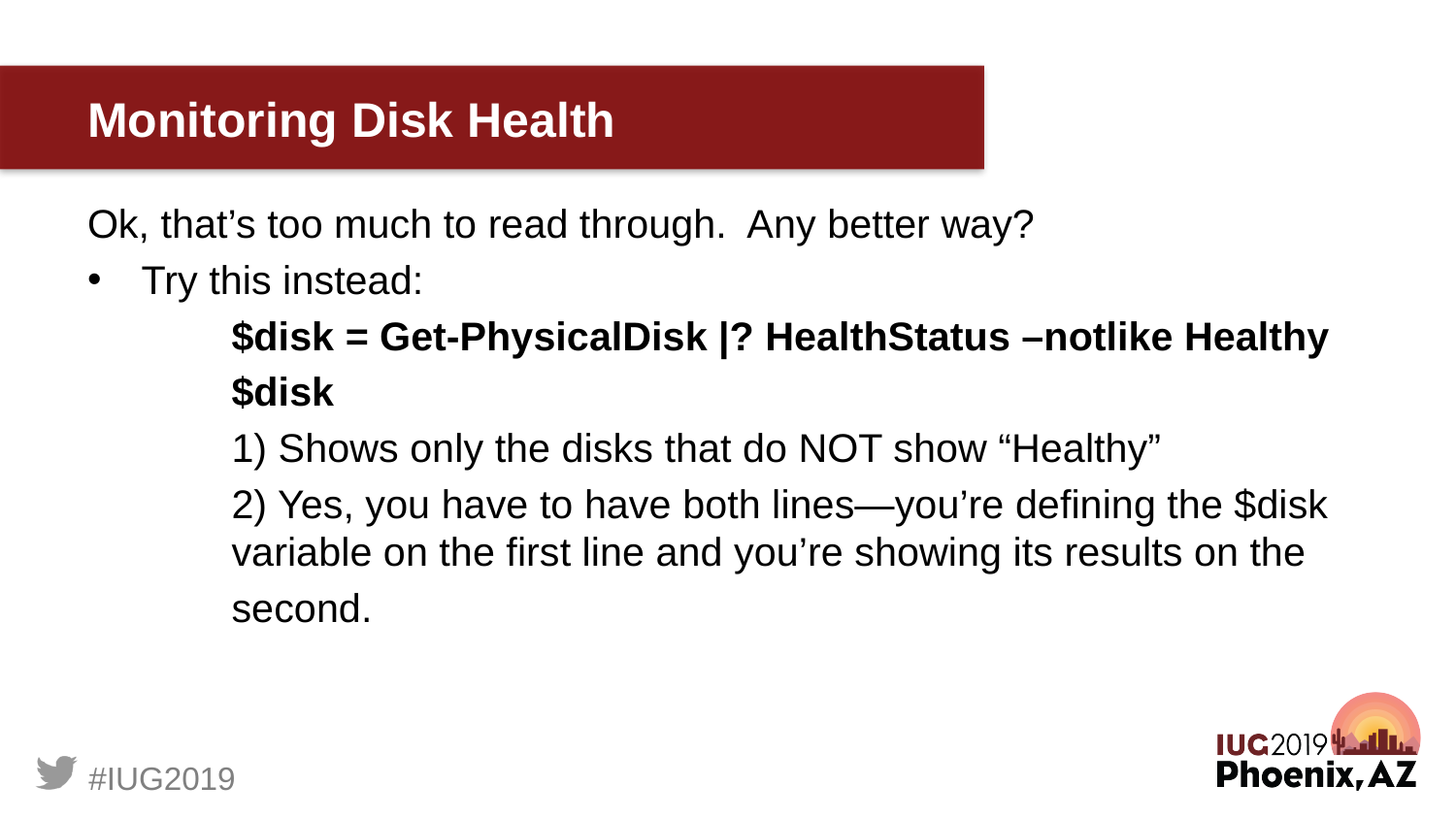

# Monitoring Disk Health
Ok, that’s too much to read through.  Any better way?
Try this instead:
	$disk = Get-PhysicalDisk |? HealthStatus –notlike Healthy
	$disk
	1) Shows only the disks that do NOT show “Healthy”
	2) Yes, you have to have both lines—you’re defining the $disk 			variable on the first line and you’re showing its results on the
		second.